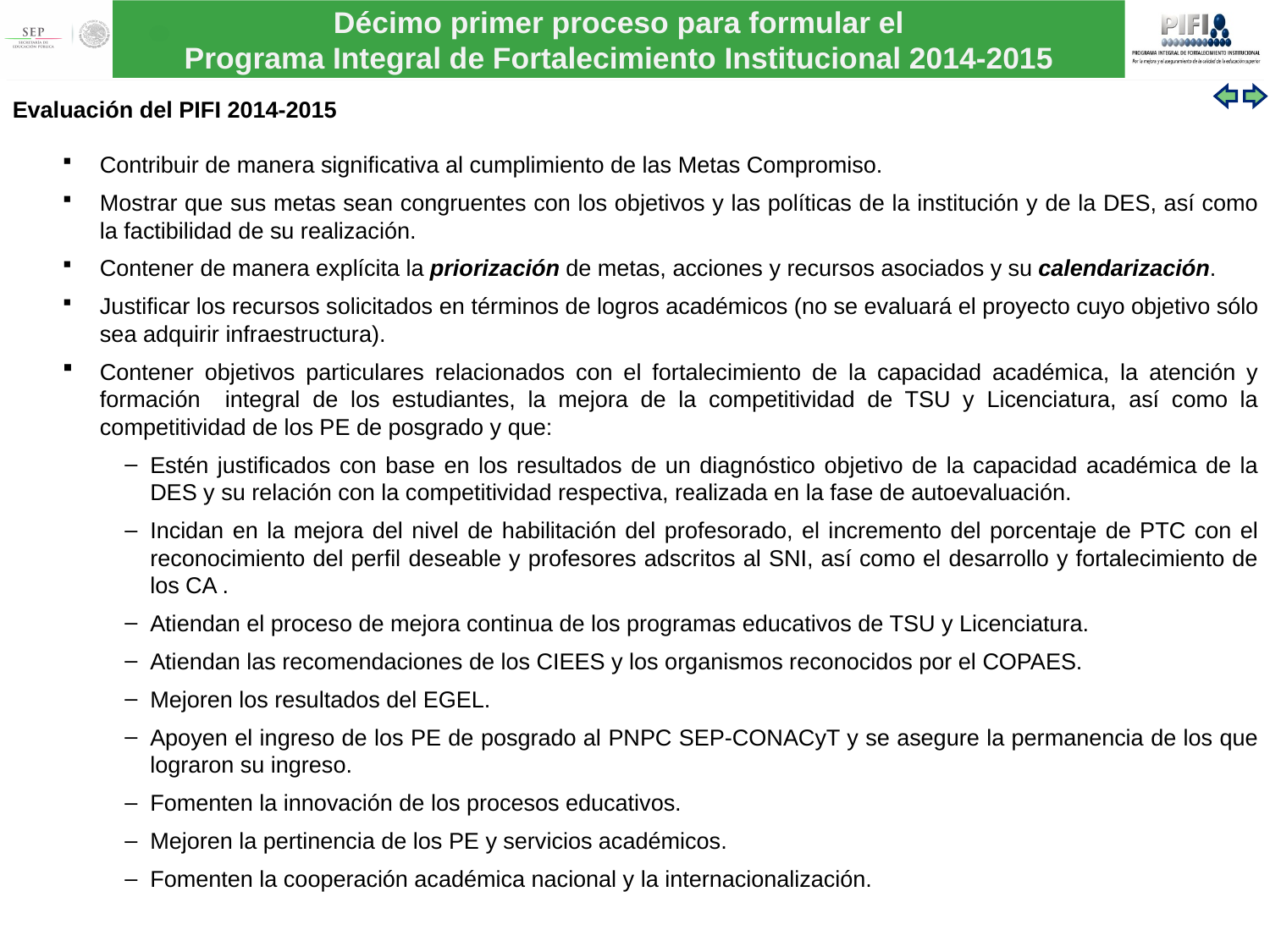

Evaluación del PIFI 2014-2015

Contribuir de manera significativa al cumplimiento de las Metas Compromiso.

Mostrar que sus metas sean congruentes con los objetivos y las políticas de la institución y de la DES, así como la factibilidad de su realización.

Contener de manera explícita la priorización de metas, acciones y recursos asociados y su calendarización.

Justificar los recursos solicitados en términos de logros académicos (no se evaluará el proyecto cuyo objetivo sólo sea adquirir infraestructura).

Contener objetivos particulares relacionados con el fortalecimiento de la capacidad académica, la atención y formación  integral de los estudiantes, la mejora de la competitividad de TSU y Licenciatura, así como la competitividad de los PE de posgrado y que:

Estén justificados con base en los resultados de un diagnóstico objetivo de la capacidad académica de la DES y su relación con la competitividad respectiva, realizada en la fase de autoevaluación.

Incidan en la mejora del nivel de habilitación del profesorado, el incremento del porcentaje de PTC con el reconocimiento del perfil deseable y profesores adscritos al SNI, así como el desarrollo y fortalecimiento de los CA .

Atiendan el proceso de mejora continua de los programas educativos de TSU y Licenciatura.

Atiendan las recomendaciones de los CIEES y los organismos reconocidos por el COPAES.

Mejoren los resultados del EGEL.

Apoyen el ingreso de los PE de posgrado al PNPC SEP-CONACyT y se asegure la permanencia de los que lograron su ingreso.

Fomenten la innovación de los procesos educativos.

Mejoren la pertinencia de los PE y servicios académicos.

Fomenten la cooperación académica nacional y la internacionalización.